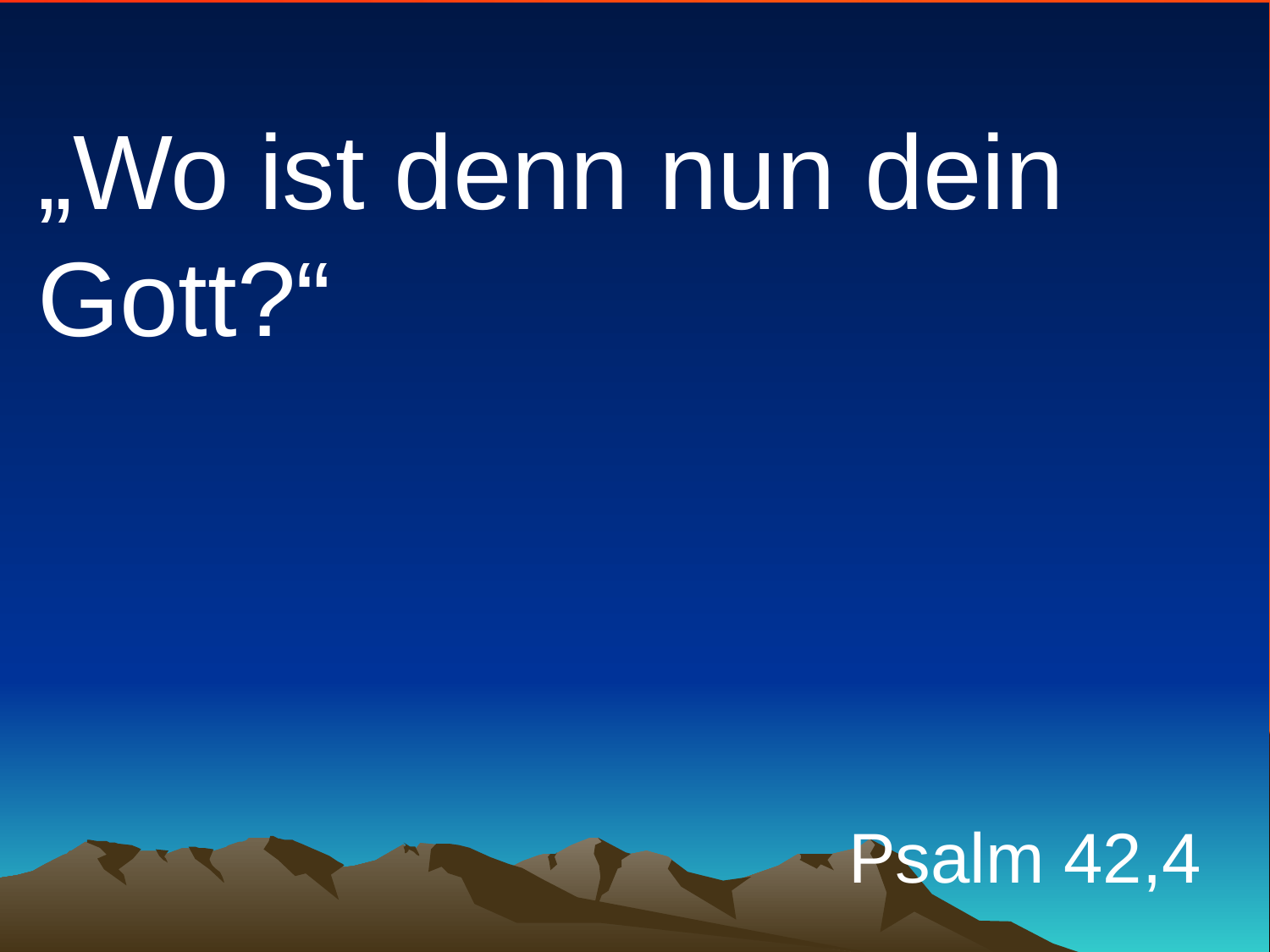

# „Wo ist denn nun dein Gott?“
Psalm 42,4